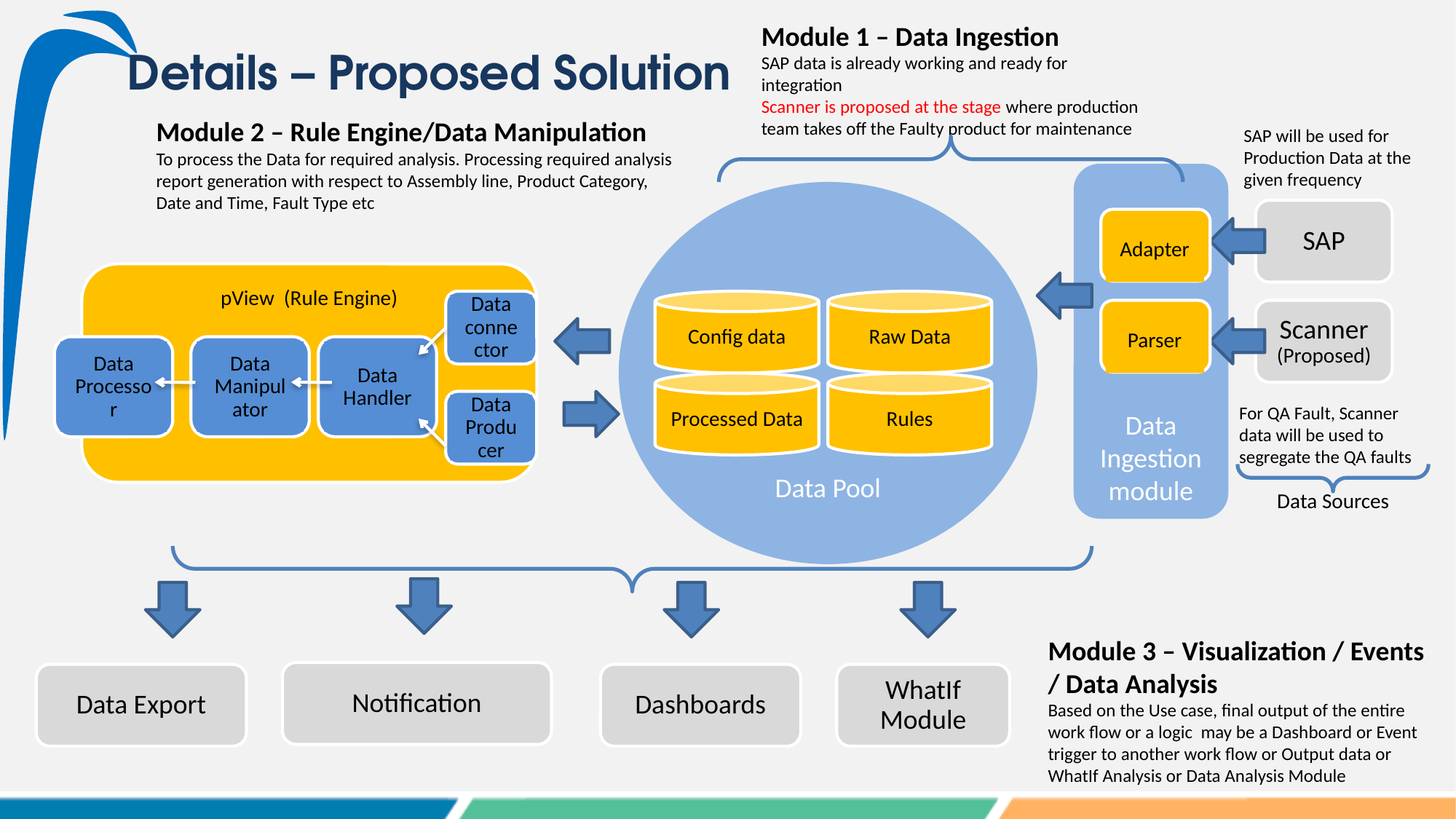

Module 1 – Data Ingestion
SAP data is already working and ready for integration
Scanner is proposed at the stage where production team takes off the Faulty product for maintenance
# Details – Proposed Solution
Module 2 – Rule Engine/Data Manipulation
To process the Data for required analysis. Processing required analysis report generation with respect to Assembly line, Product Category, Date and Time, Fault Type etc

SAP will be used for Production Data at the given frequency
Data Ingestion module
Data Pool

SAP

Adapter

pView  (Rule Engine)

Data connector
Config data
Raw Data

Parser

Scanner (Proposed)

Data Processor

Data Manipulator

Data Handler
Processed Data
Rules

Data Producer

For QA Fault, Scanner data will be used to segregate the QA faults
Data Sources

Module 3 – Visualization / Events / Data Analysis
Based on the Use case, final output of the entire work flow or a logic  may be a Dashboard or Event trigger to another work flow or Output data or WhatIf Analysis or Data Analysis Module

Notification

Data Export

Dashboards

WhatIf Module